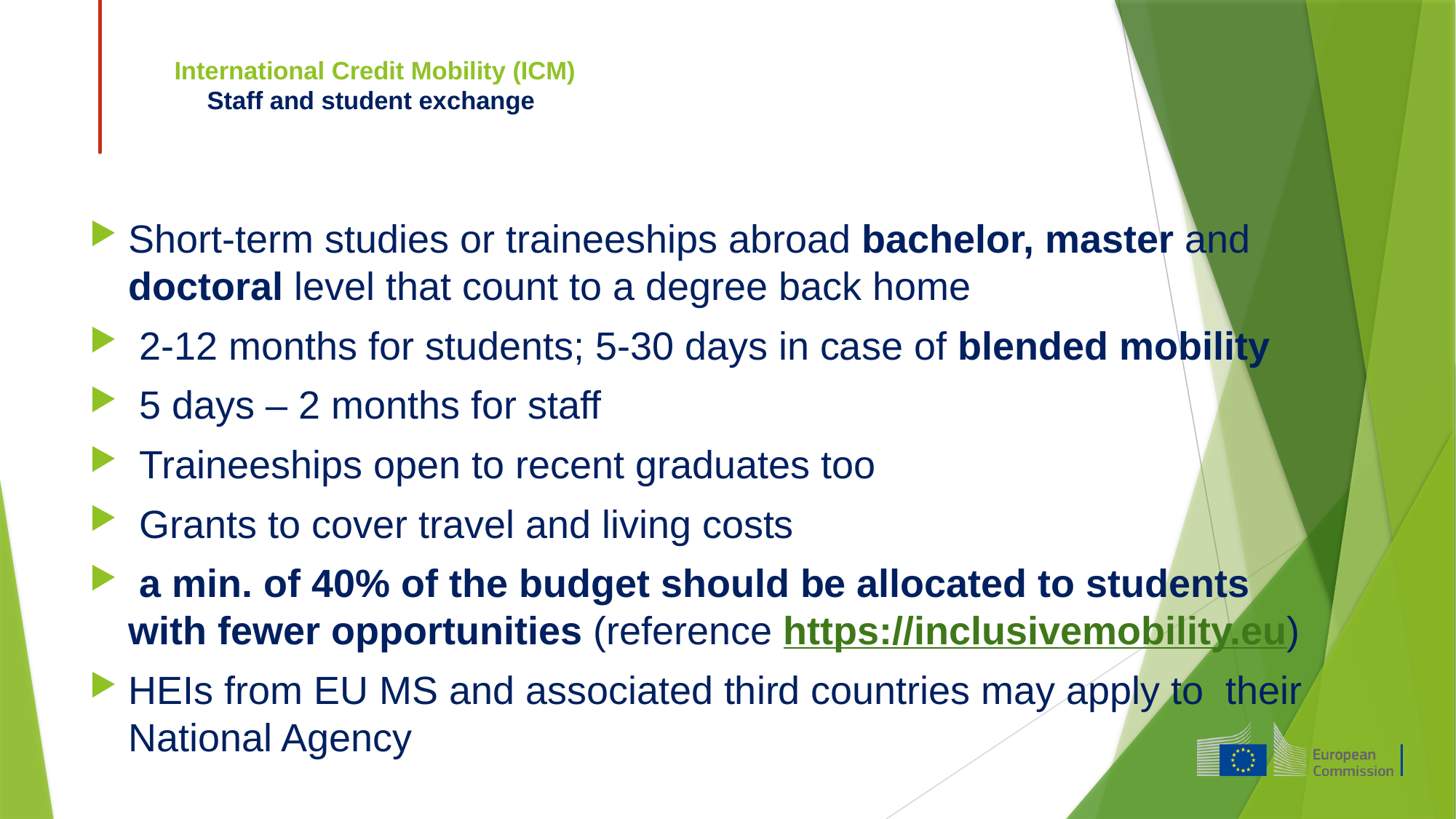

# International Credit Mobility (ICM) Staff and student exchange
Short-term studies or traineeships abroad bachelor, master and doctoral level that count to a degree back home
 2-12 months for students; 5-30 days in case of blended mobility
 5 days – 2 months for staff
 Traineeships open to recent graduates too
 Grants to cover travel and living costs
 a min. of 40% of the budget should be allocated to students with fewer opportunities (reference https://inclusivemobility.eu)
HEIs from EU MS and associated third countries may apply to  their National Agency